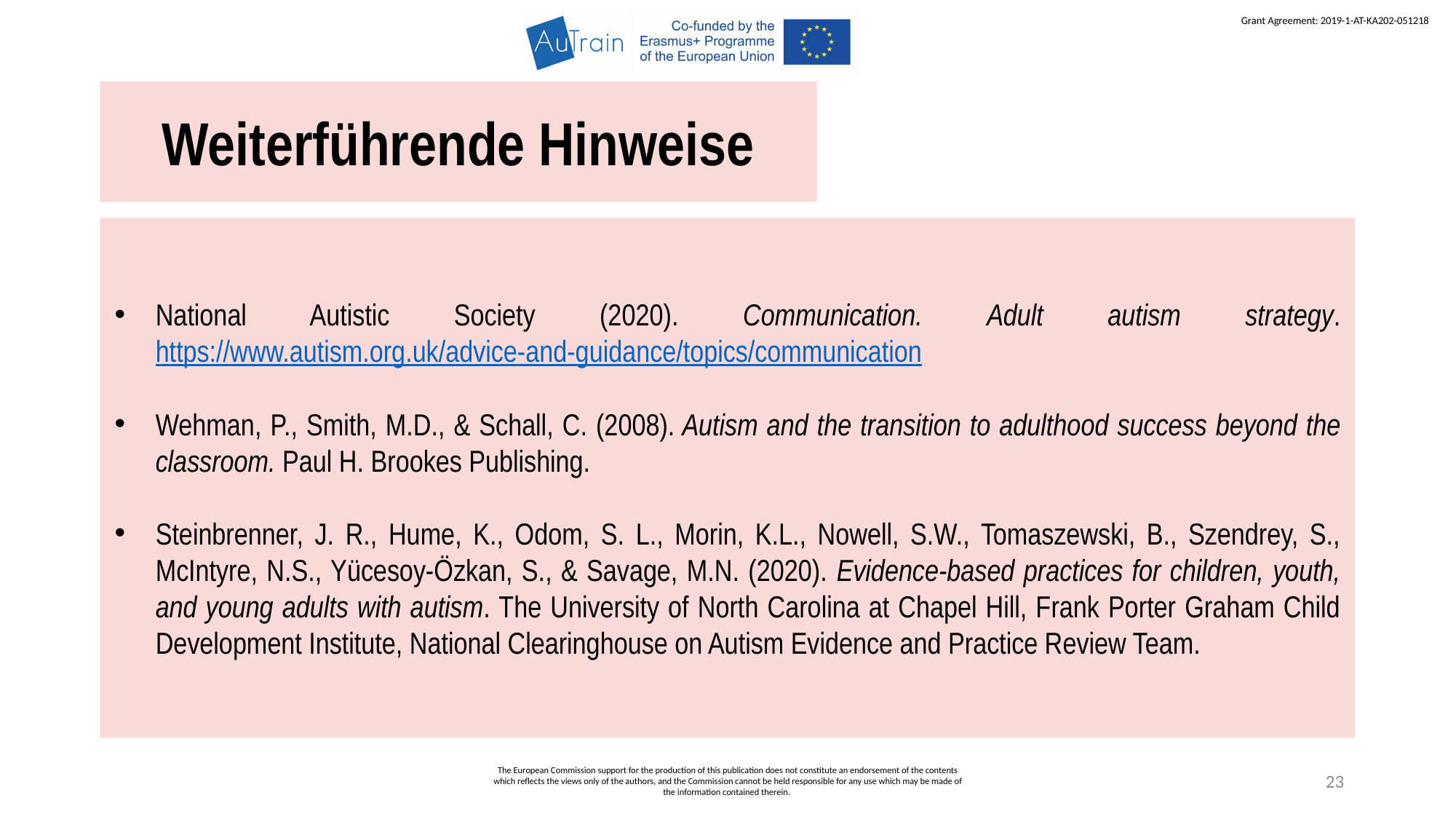

Weiterführende Hinweise

National Autistic Society (2020). Communication. Adult autism strategy. https://www.autism.org.uk/advice-and-guidance/topics/communication

Wehman, P., Smith, M.D., & Schall, C. (2008). Autism and the transition to adulthood success beyond the classroom. Paul H. Brookes Publishing.

Steinbrenner, J. R., Hume, K., Odom, S. L., Morin, K.L., Nowell, S.W., Tomaszewski, B., Szendrey, S., McIntyre, N.S., Yücesoy-Özkan, S., & Savage, M.N. (2020). Evidence-based practices for children, youth, and young adults with autism. The University of North Carolina at Chapel Hill, Frank Porter Graham Child Development Institute, National Clearinghouse on Autism Evidence and Practice Review Team.
The European Commission support for the production of this publication does not constitute an endorsement of the contents which reflects the views only of the authors, and the Commission cannot be held responsible for any use which may be made of the information contained therein.
23